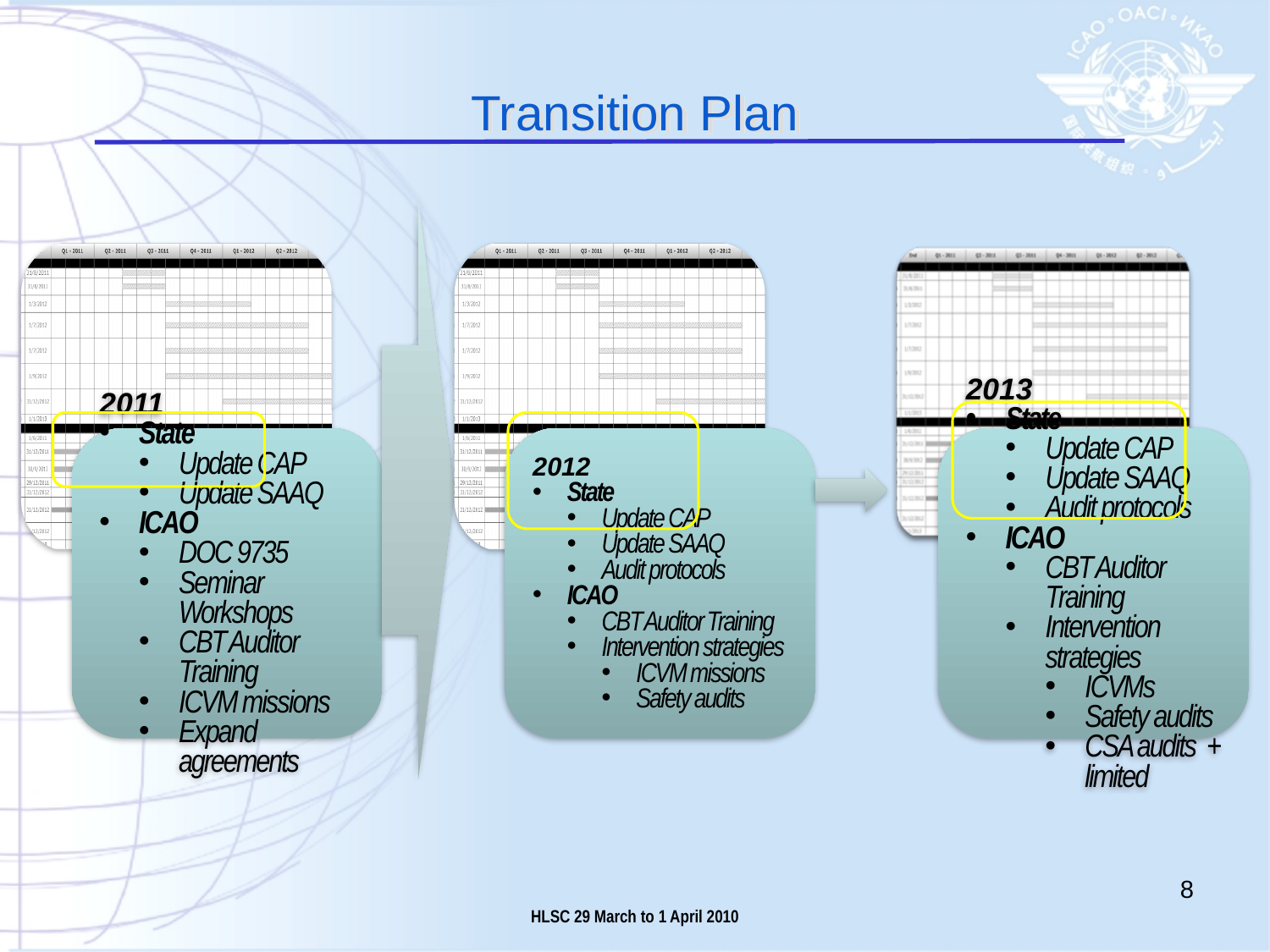

Transition Plan

2011
State
ICAO
2012
ICAO
2013
State
ICAO
Update CAP
Update SAAQ
DOC 9735
Seminar Workshops
CBT Auditor Training
ICVM missions
State
Update CAP
Update SAAQ
CBT Auditor Training
Intervention strategies
Audit protocols
Update CAP
Update SAAQ
Audit protocols
ICVM missions
Safety audits
CBT Auditor Training
Intervention strategies
ICVMs
Safety audits
CSA audits  + limited
Expand agreements

8
HLSC 29 March to 1 April 2010